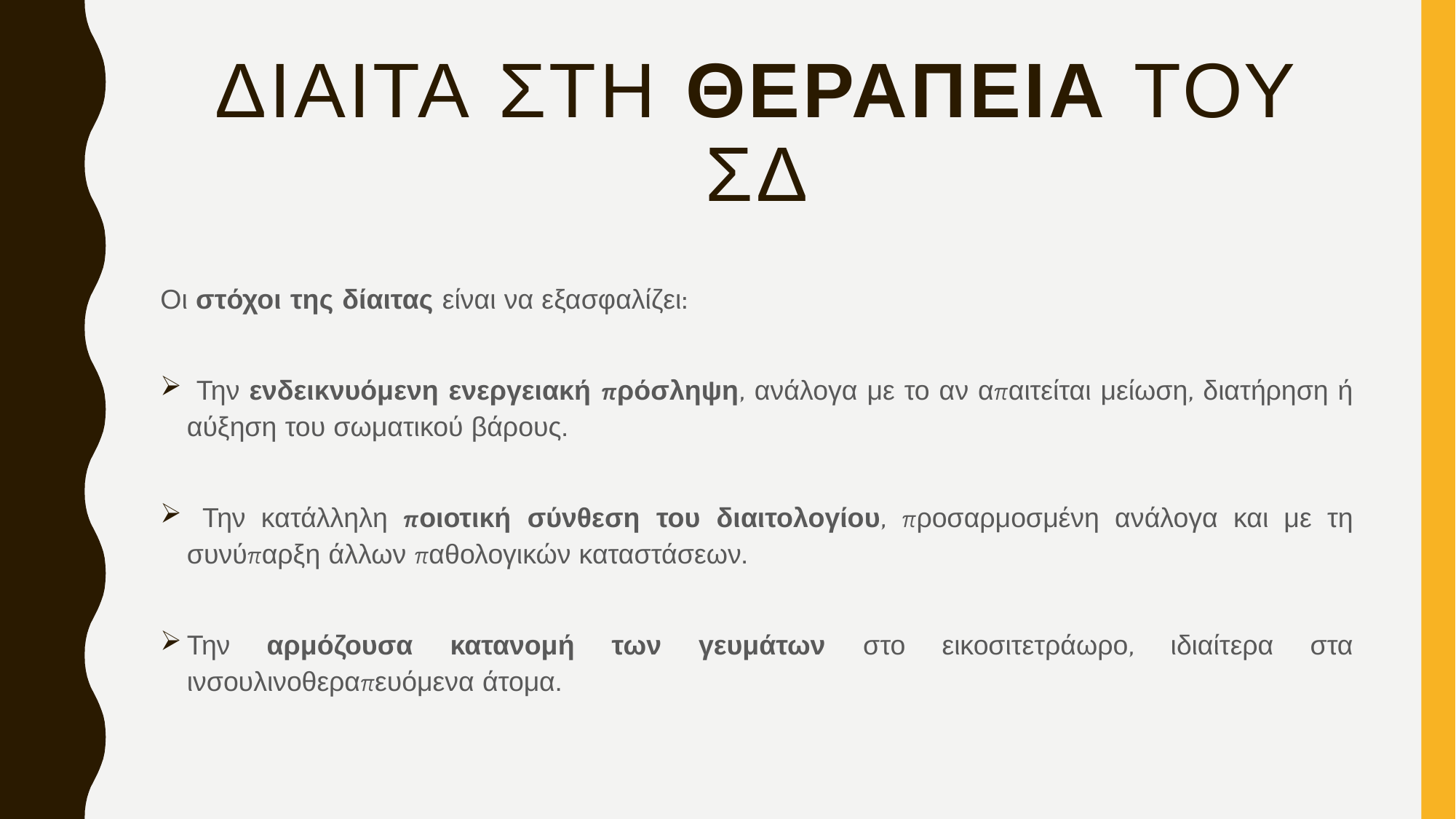

# Διαιτα στη θεραπεια του ΣΔ
Οι στόχοι της δίαιτας είναι να εξασφαλίζει:

 Την ενδεικνυόμενη ενεργειακή πρόσληψη, ανάλογα με το αν απαιτείται μείωση, διατήρηση ή αύξηση του σωματικού βάρους.

 Την κατάλληλη ποιοτική σύνθεση του διαιτολογίου, προσαρμοσμένη ανάλογα και με τη συνύπαρξη άλλων παθολογικών καταστάσεων.

Την αρμόζουσα κατανομή των γευμάτων στο εικοσιτετράωρο, ιδιαίτερα στα ινσουλινοθεραπευόμενα άτομα.